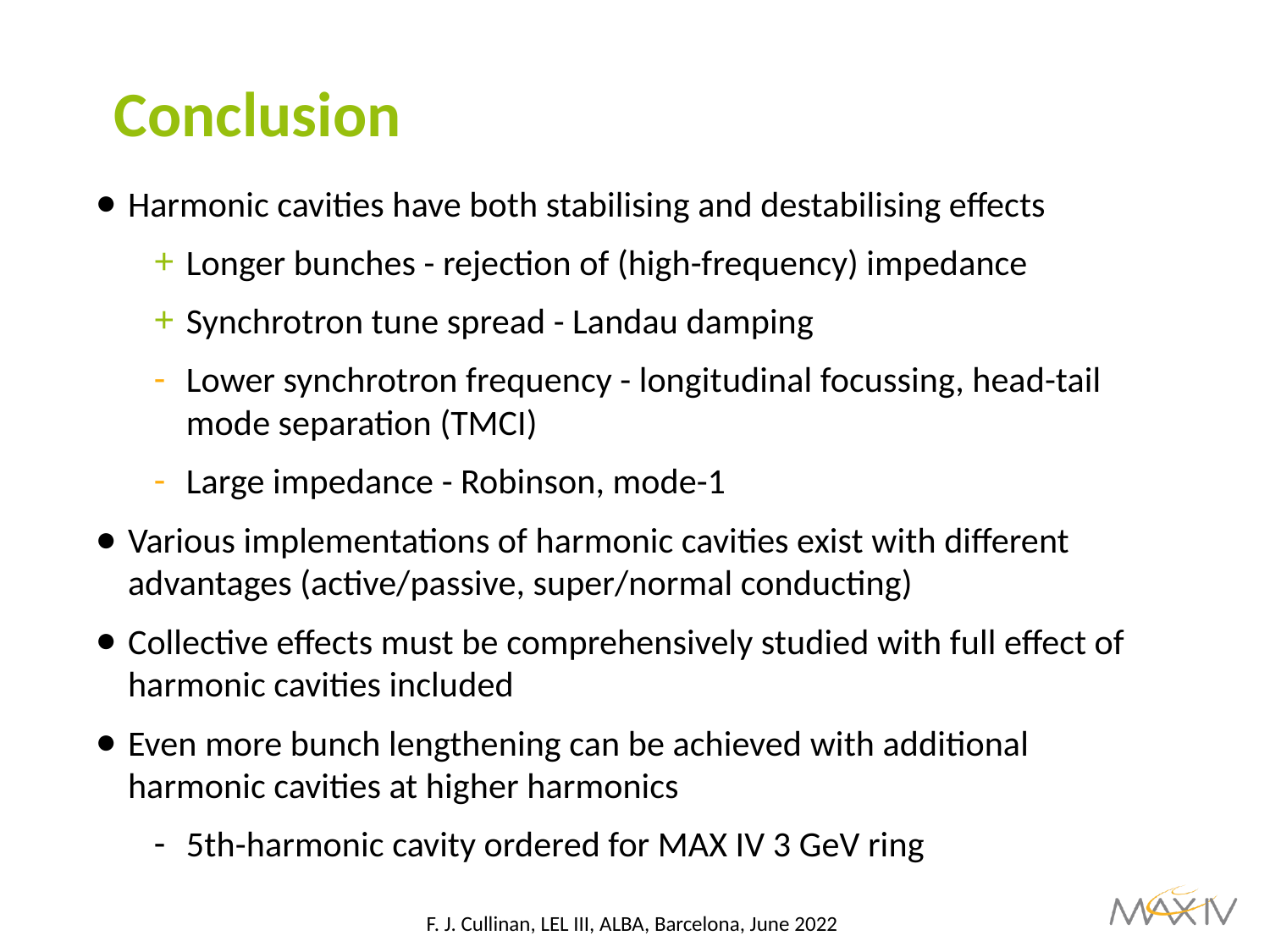

# Conclusion
Harmonic cavities have both stabilising and destabilising effects
Longer bunches - rejection of (high-frequency) impedance
Synchrotron tune spread - Landau damping
Lower synchrotron frequency - longitudinal focussing, head-tail mode separation (TMCI)
Large impedance - Robinson, mode-1
Various implementations of harmonic cavities exist with different advantages (active/passive, super/normal conducting)
Collective effects must be comprehensively studied with full effect of harmonic cavities included
Even more bunch lengthening can be achieved with additional harmonic cavities at higher harmonics
5th-harmonic cavity ordered for MAX IV 3 GeV ring
25